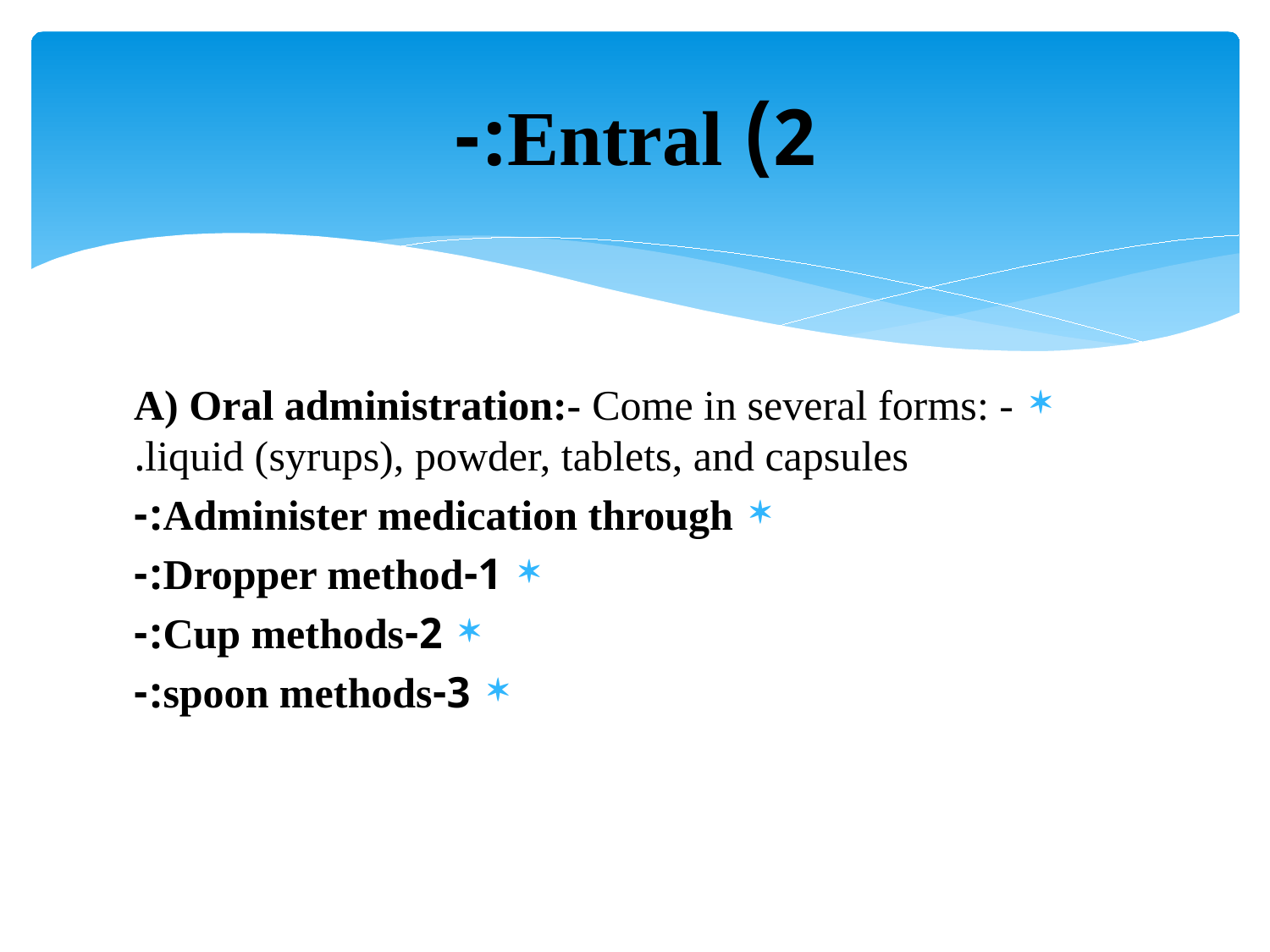

# 2) Entral:-
A) Oral administration:- Come in several forms: - liquid (syrups), powder, tablets, and capsules.
Administer medication through:-
1-Dropper method:-
2-Cup methods:-
3-spoon methods:-